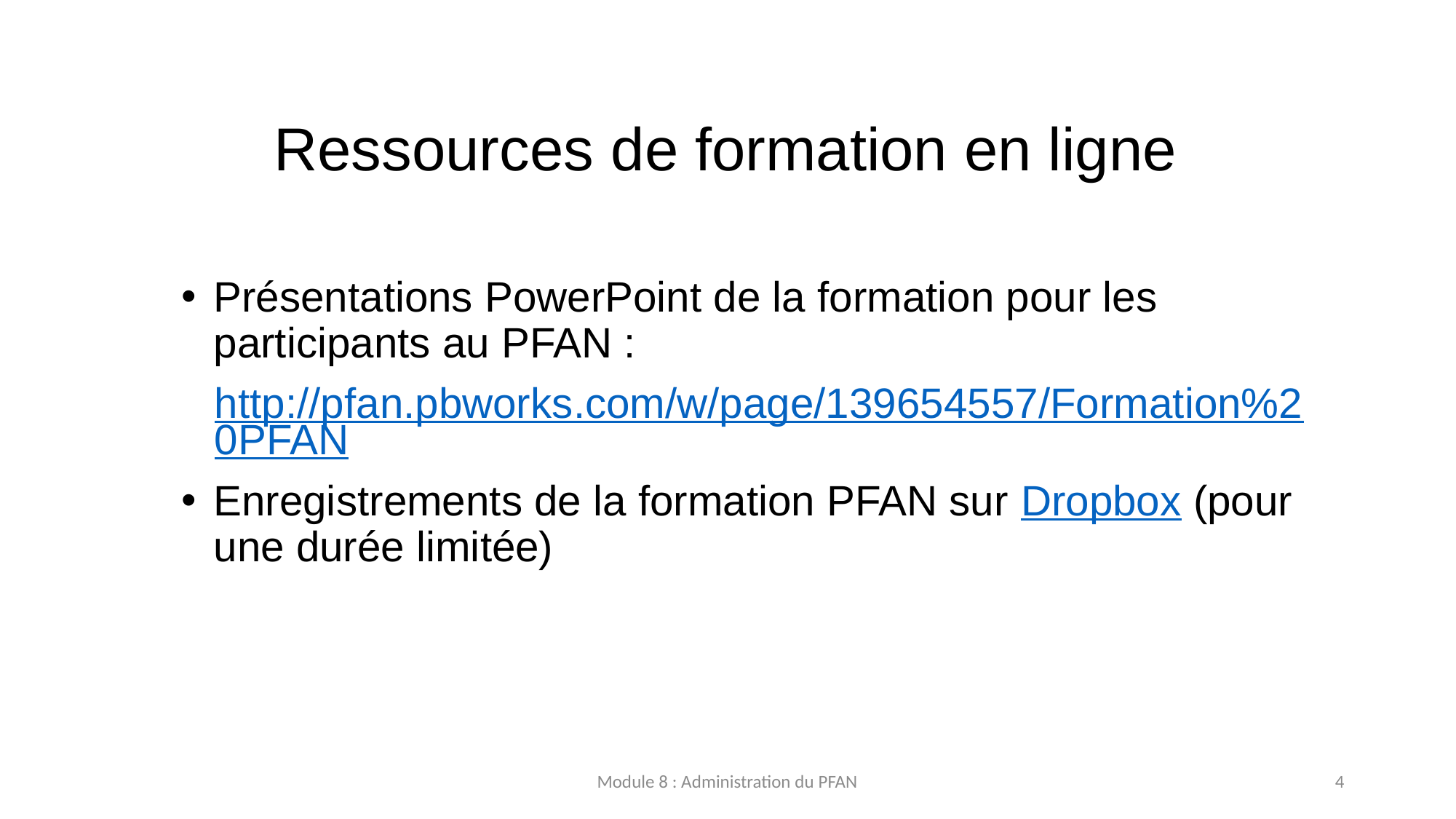

# Ressources de formation en ligne
Présentations PowerPoint de la formation pour les participants au PFAN :
http://pfan.pbworks.com/w/page/139654557/Formation%20PFAN
Enregistrements de la formation PFAN sur Dropbox (pour une durée limitée)
Module 8 : Administration du PFAN
4